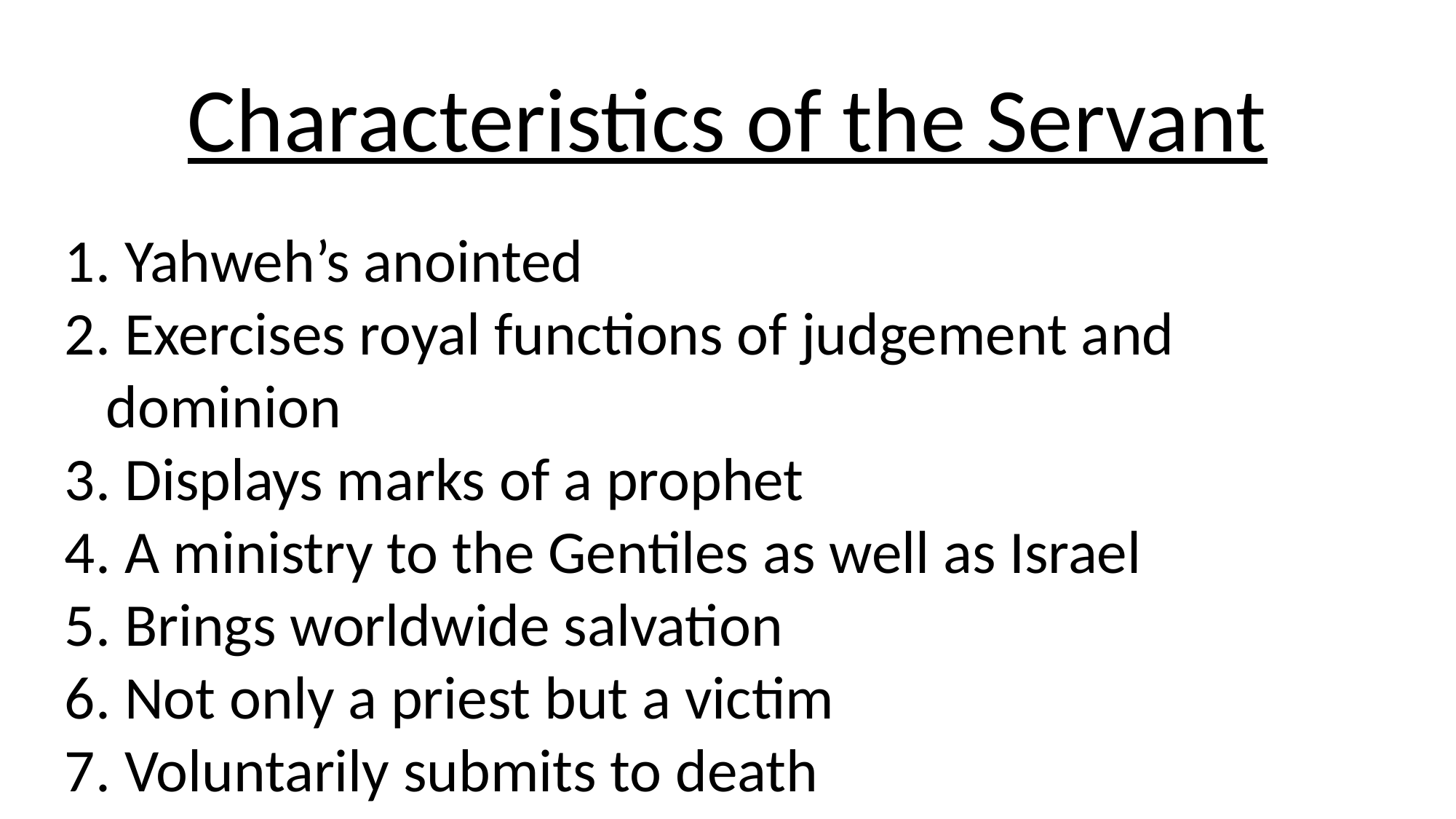

# Characteristics of the Servant
 Yahweh’s anointed
 Exercises royal functions of judgement and    dominion
 Displays marks of a prophet
 A ministry to the Gentiles as well as Israel
 Brings worldwide salvation
 Not only a priest but a victim
 Voluntarily submits to death